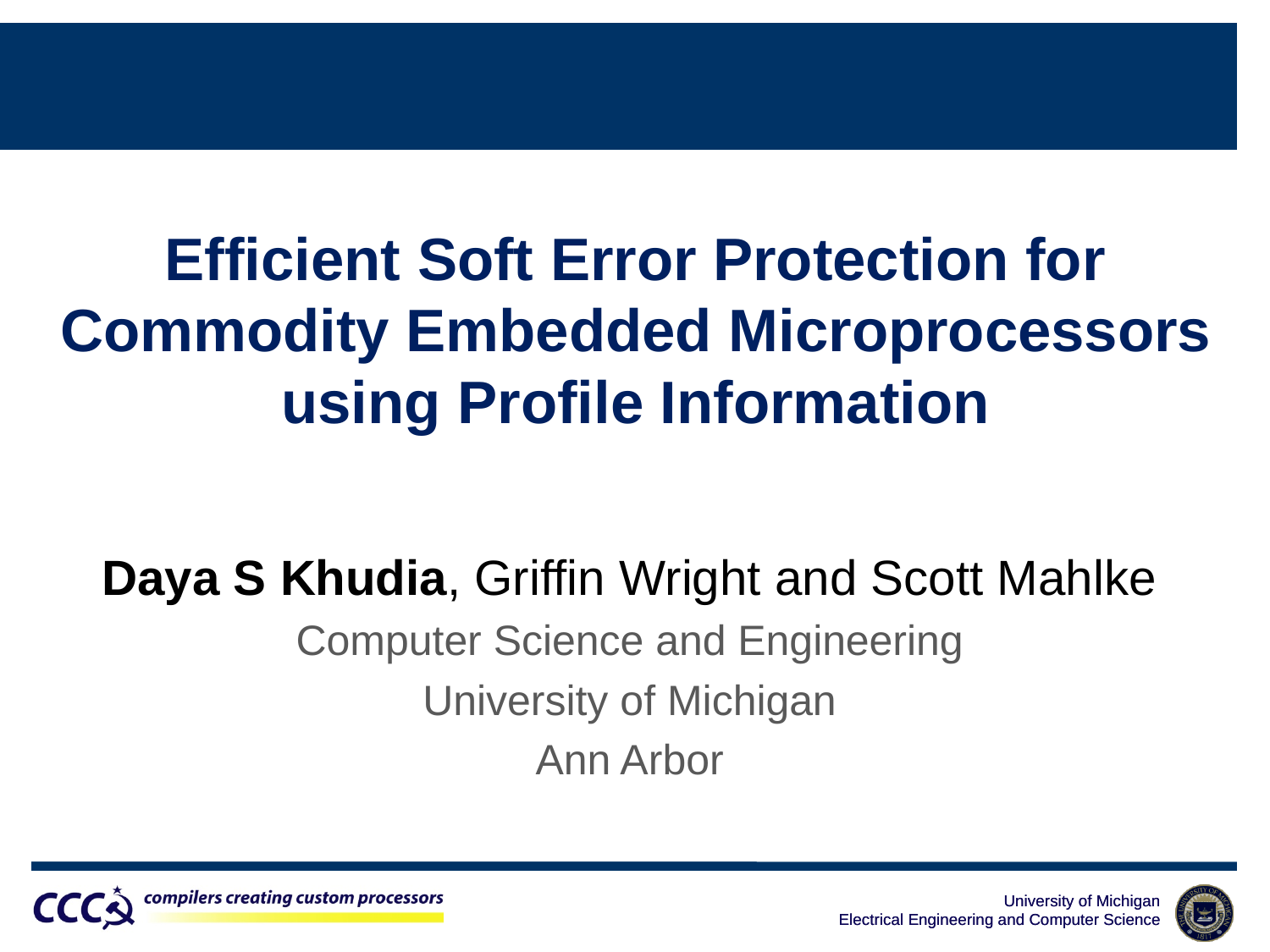

# Efficient Soft Error Protection for Commodity Embedded Microprocessors using Profile Information
Daya S Khudia, Griffin Wright and Scott Mahlke
Computer Science and Engineering
University of Michigan
Ann Arbor